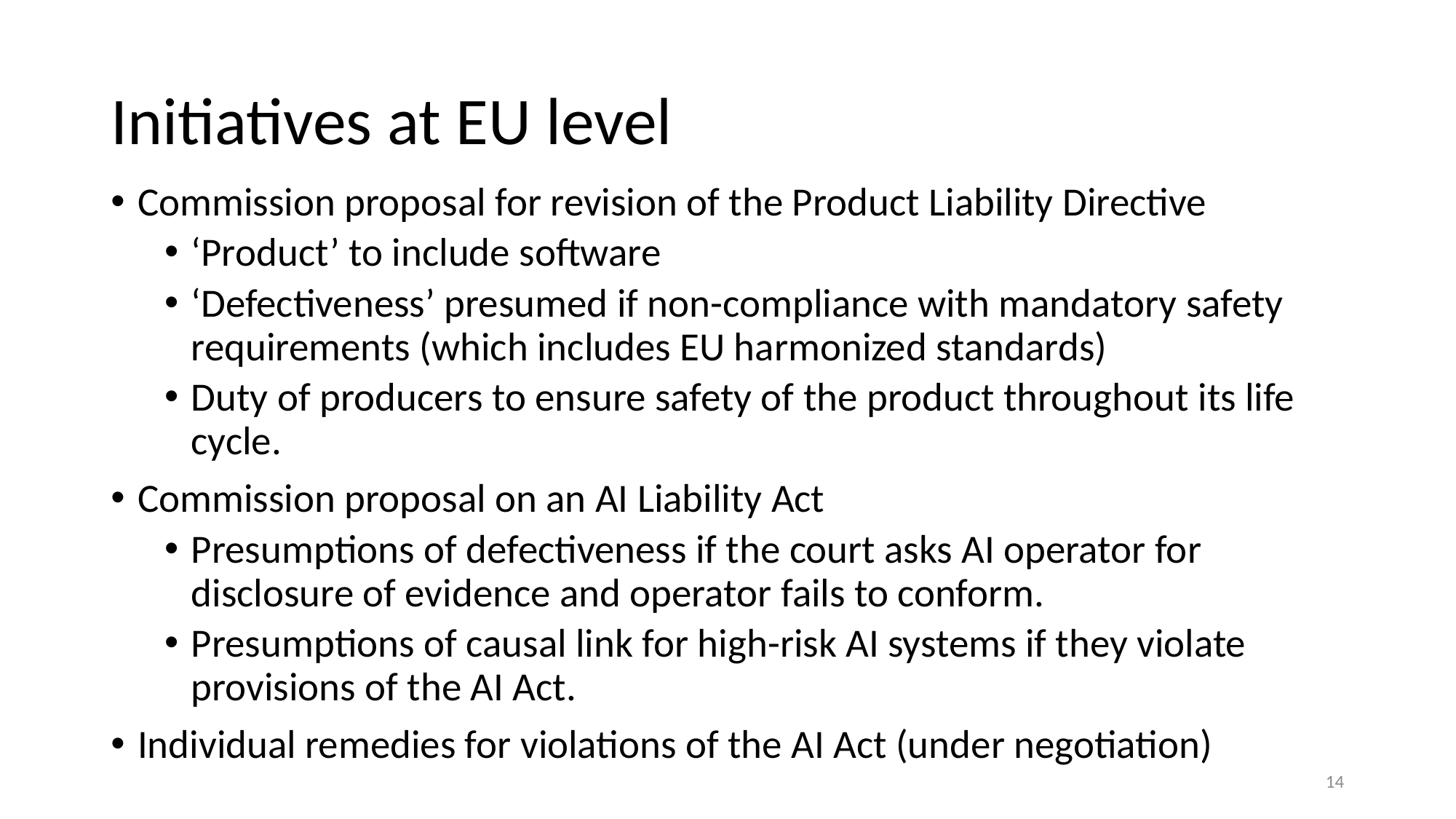

# Initiatives at EU level
Commission proposal for revision of the Product Liability Directive
‘Product’ to include software
‘Defectiveness’ presumed if non-compliance with mandatory safety requirements (which includes EU harmonized standards)
Duty of producers to ensure safety of the product throughout its life cycle.
Commission proposal on an AI Liability Act
Presumptions of defectiveness if the court asks AI operator for disclosure of evidence and operator fails to conform.
Presumptions of causal link for high-risk AI systems if they violate provisions of the AI Act.
Individual remedies for violations of the AI Act (under negotiation)
14